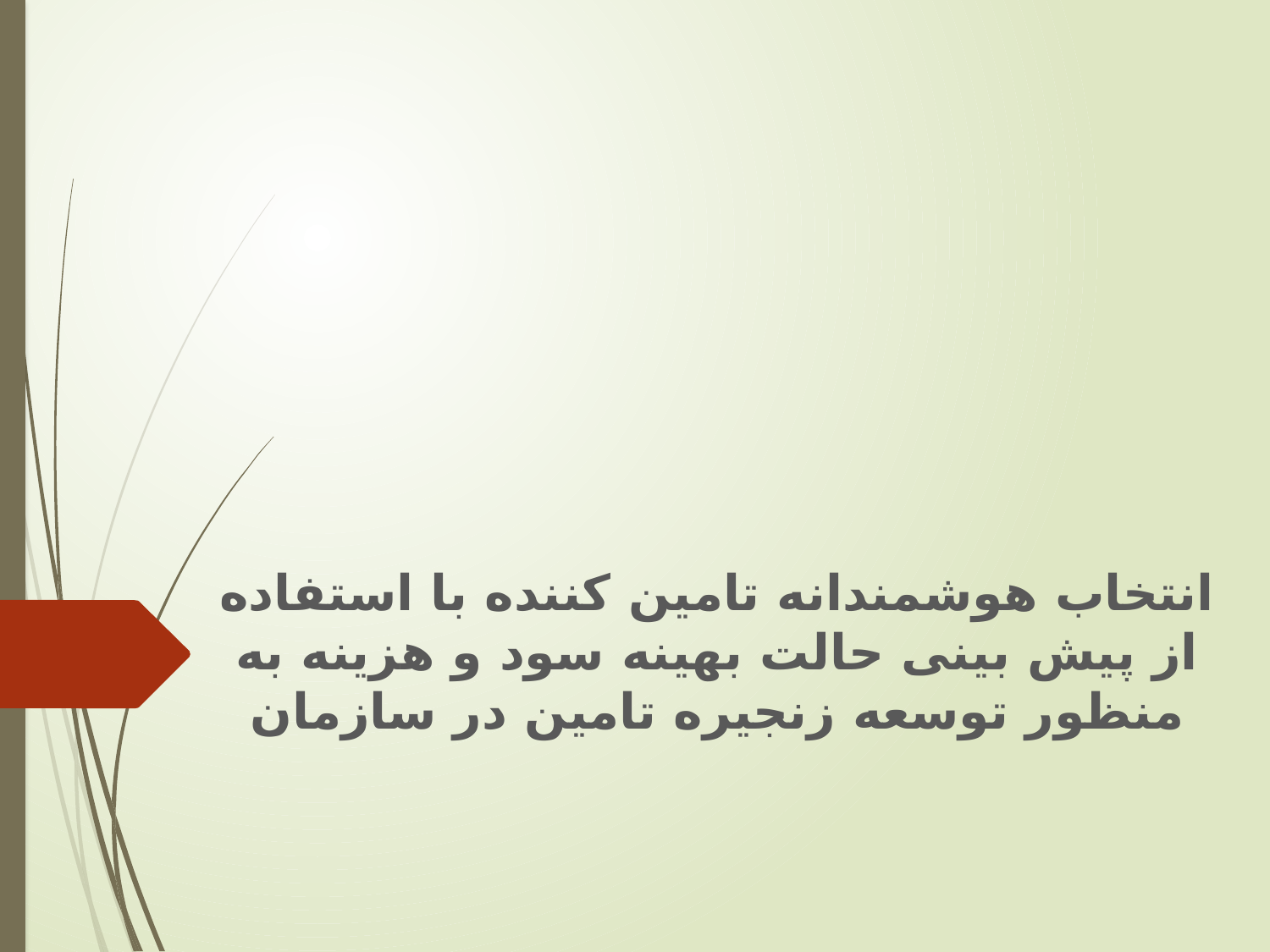

انتخاب هوشمندانه تامین کننده با استفاده از پیش بینی حالت بهینه سود و هزینه به منظور توسعه زنجیره تامین در سازمان